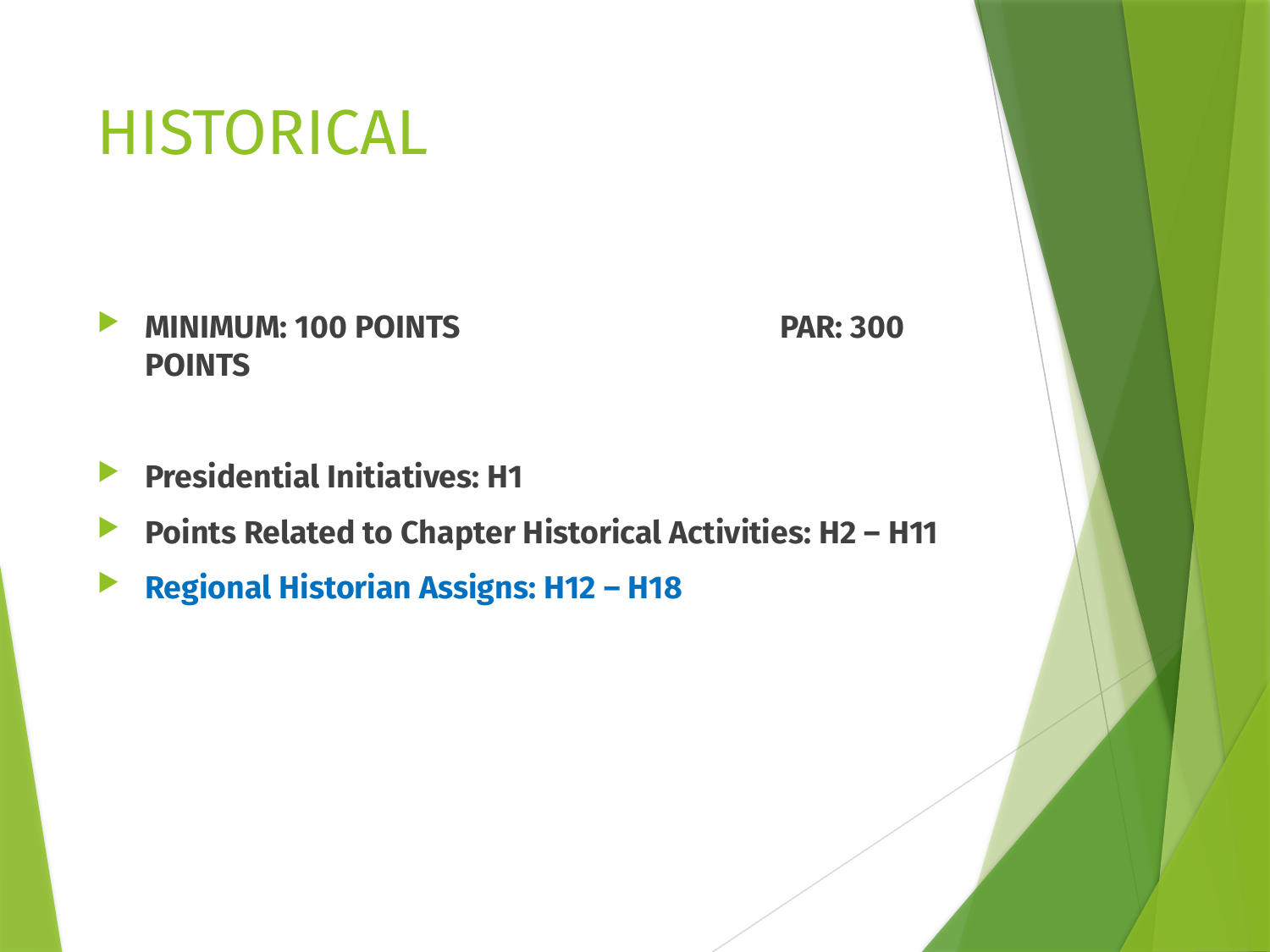

# HISTORICAL
MINIMUM: 100 POINTS  			PAR: 300 POINTS

Presidential Initiatives: H1
Points Related to Chapter Historical Activities: H2 – H11
Regional Historian Assigns: H12 – H18